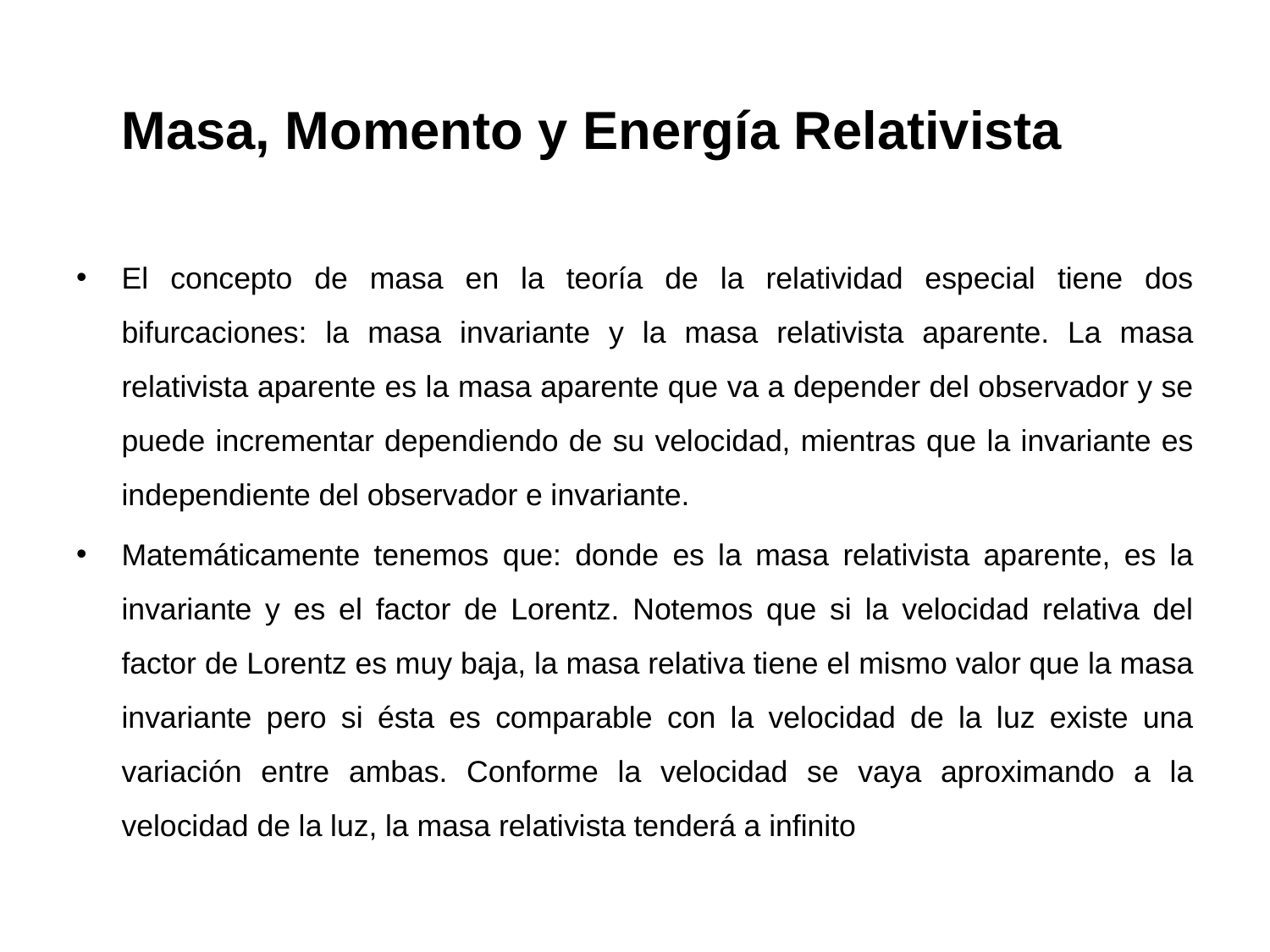

Masa, Momento y Energía Relativista

El concepto de masa en la teoría de la relatividad especial tiene dos bifurcaciones: la masa invariante y la masa relativista aparente. La masa relativista aparente es la masa aparente que va a depender del observador y se puede incrementar dependiendo de su velocidad, mientras que la invariante es independiente del observador e invariante.
Matemáticamente tenemos que: donde es la masa relativista aparente, es la invariante y es el factor de Lorentz. Notemos que si la velocidad relativa del factor de Lorentz es muy baja, la masa relativa tiene el mismo valor que la masa invariante pero si ésta es comparable con la velocidad de la luz existe una variación entre ambas. Conforme la velocidad se vaya aproximando a la velocidad de la luz, la masa relativista tenderá a infinito